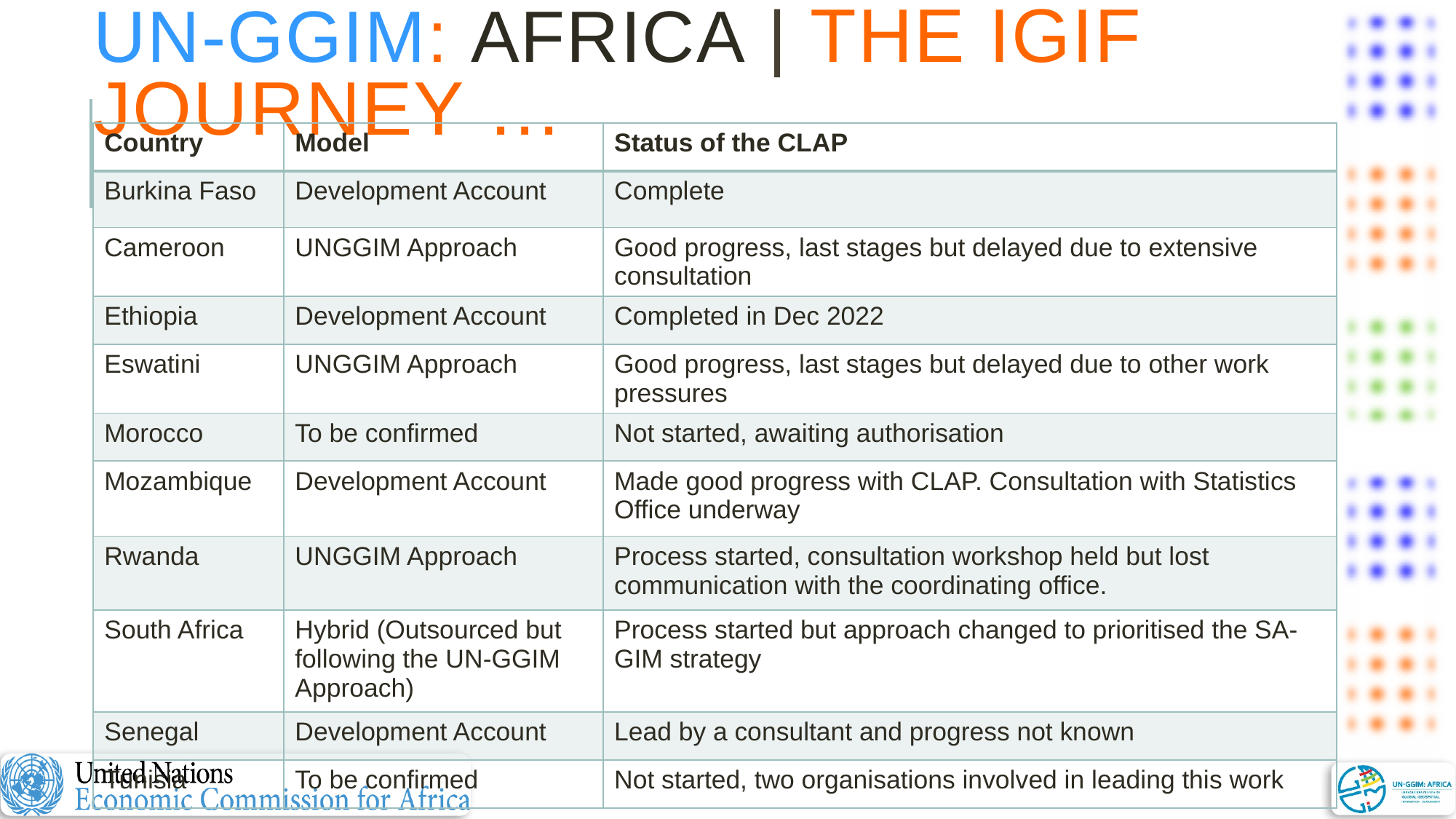

# UN-GGIM: Africa | The IGIF Journey …
| Country | Model | Status of the CLAP |
| --- | --- | --- |
| Burkina Faso | Development Account | Complete |
| Cameroon | UNGGIM Approach | Good progress, last stages but delayed due to extensive consultation |
| Ethiopia | Development Account | Completed in Dec 2022 |
| Eswatini | UNGGIM Approach | Good progress, last stages but delayed due to other work pressures |
| Morocco | To be confirmed | Not started, awaiting authorisation |
| Mozambique | Development Account | Made good progress with CLAP. Consultation with Statistics Office underway |
| Rwanda | UNGGIM Approach | Process started, consultation workshop held but lost communication with the coordinating office. |
| South Africa | Hybrid (Outsourced but following the UN-GGIM Approach) | Process started but approach changed to prioritised the SA-GIM strategy |
| Senegal | Development Account | Lead by a consultant and progress not known |
| Tunisia | To be confirmed | Not started, two organisations involved in leading this work |